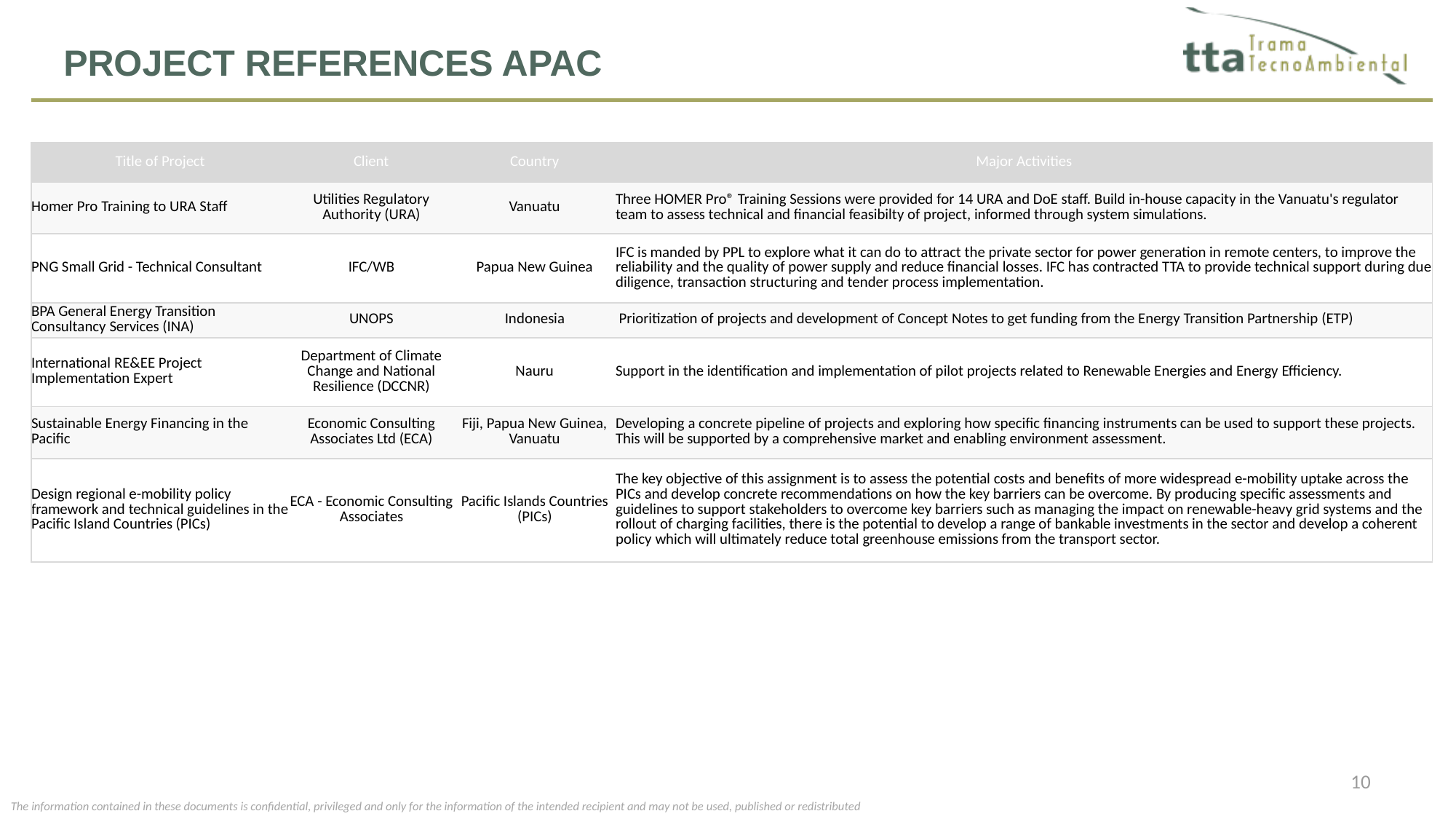

# Project references APAC
| Title of Project | Client | Country | Major Activities |
| --- | --- | --- | --- |
| Homer Pro Training to URA Staff | Utilities Regulatory Authority (URA) | Vanuatu | Three HOMER Pro® Training Sessions were provided for 14 URA and DoE staff. Build in-house capacity in the Vanuatu's regulator team to assess technical and financial feasibilty of project, informed through system simulations. |
| PNG Small Grid - Technical Consultant | IFC/WB | Papua New Guinea | IFC is manded by PPL to explore what it can do to attract the private sector for power generation in remote centers, to improve the reliability and the quality of power supply and reduce financial losses. IFC has contracted TTA to provide technical support during due diligence, transaction structuring and tender process implementation. |
| BPA General Energy Transition Consultancy Services (INA) | UNOPS | Indonesia | Prioritization of projects and development of Concept Notes to get funding from the Energy Transition Partnership (ETP) |
| International RE&EE Project Implementation Expert | Department of Climate Change and National Resilience (DCCNR) | Nauru | Support in the identification and implementation of pilot projects related to Renewable Energies and Energy Efficiency. |
| Sustainable Energy Financing in the Pacific | Economic Consulting Associates Ltd (ECA) | Fiji, Papua New Guinea, Vanuatu | Developing a concrete pipeline of projects and exploring how specific financing instruments can be used to support these projects. This will be supported by a comprehensive market and enabling environment assessment. |
| Design regional e-mobility policy framework and technical guidelines in the Pacific Island Countries (PICs) | ECA - Economic Consulting Associates | Pacific Islands Countries (PICs) | The key objective of this assignment is to assess the potential costs and benefits of more widespread e-mobility uptake across the PICs and develop concrete recommendations on how the key barriers can be overcome. By producing specific assessments and guidelines to support stakeholders to overcome key barriers such as managing the impact on renewable-heavy grid systems and the rollout of charging facilities, there is the potential to develop a range of bankable investments in the sector and develop a coherent policy which will ultimately reduce total greenhouse emissions from the transport sector. |
10